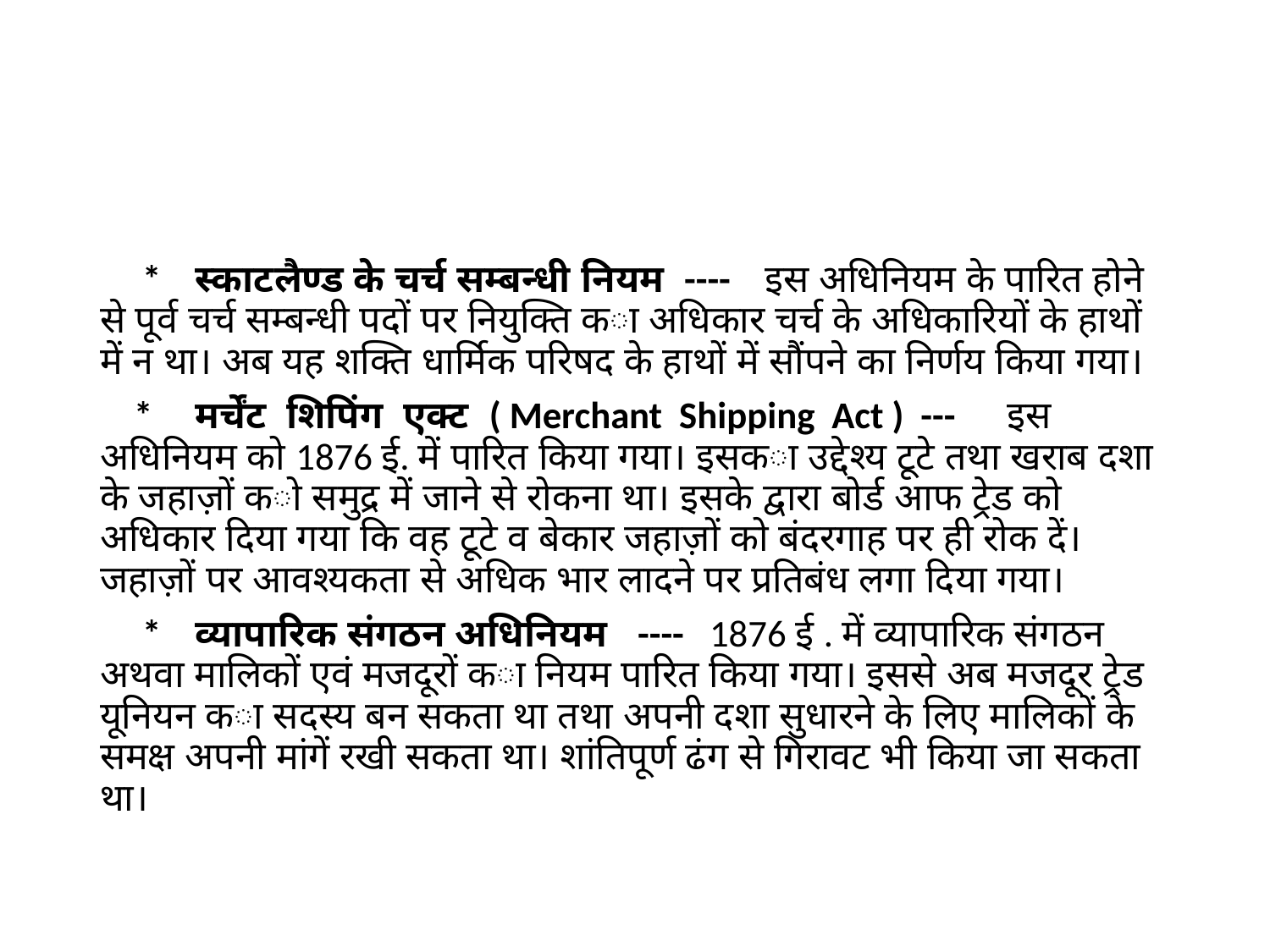

*    स्काटलैण्ड के चर्च सम्बन्धी नियम  ----    इस अधिनियम के पारित होने से पूर्व चर्च सम्बन्धी पदों पर नियुक्ति का अधिकार चर्च के अधिकारियों के हाथों में न था। अब यह शक्ति धार्मिक परिषद के हाथों में सौंपने का निर्णय किया गया।
    *     मर्चेंट  शिपिंग  एक्ट  ( Merchant  Shipping  Act )  ---      इस अधिनियम को 1876 ई. में पारित किया गया। इसका उद्देश्य टूटे तथा खराब दशा के जहाज़ों को समुद्र में जाने से रोकना था। इसके द्वारा बोर्ड आफ ट्रेड को अधिकार दिया गया कि वह टूटे व बेकार जहाज़ों को बंदरगाह पर ही रोक दें। जहाज़ों पर आवश्यकता से अधिक भार लादने पर प्रतिबंध लगा दिया गया।
     *   ‌ व्यापारिक संगठन अधिनियम   ----   1876 ई . में व्यापारिक संगठन अथवा मालिकों एवं मजदूरों का नियम पारित किया गया। इससे अब मजदूर ट्रेड यूनियन का सदस्य बन सकता था तथा अपनी दशा सुधारने के लिए मालिकों के समक्ष अपनी मांगें रखी सकता था। शांतिपूर्ण ढंग से गिरावट भी किया जा सकता था।